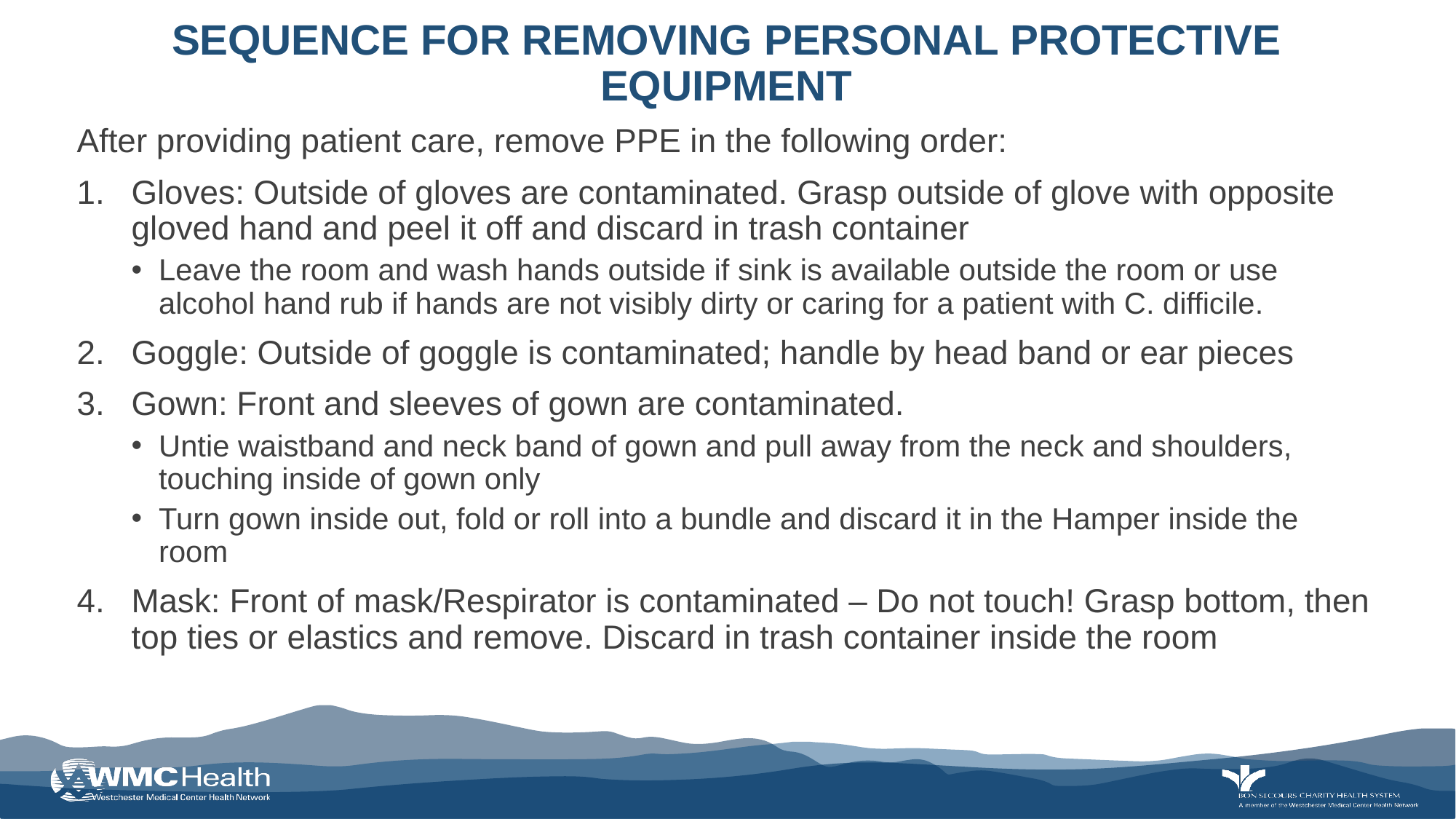

# SEQUENCE FOR REMOVING PERSONAL PROTECTIVE EQUIPMENT
After providing patient care, remove PPE in the following order:
Gloves: Outside of gloves are contaminated. Grasp outside of glove with opposite gloved hand and peel it off and discard in trash container
Leave the room and wash hands outside if sink is available outside the room or use alcohol hand rub if hands are not visibly dirty or caring for a patient with C. difficile.
Goggle: Outside of goggle is contaminated; handle by head band or ear pieces
Gown: Front and sleeves of gown are contaminated.
Untie waistband and neck band of gown and pull away from the neck and shoulders, touching inside of gown only
Turn gown inside out, fold or roll into a bundle and discard it in the Hamper inside the room
Mask: Front of mask/Respirator is contaminated – Do not touch! Grasp bottom, then top ties or elastics and remove. Discard in trash container inside the room